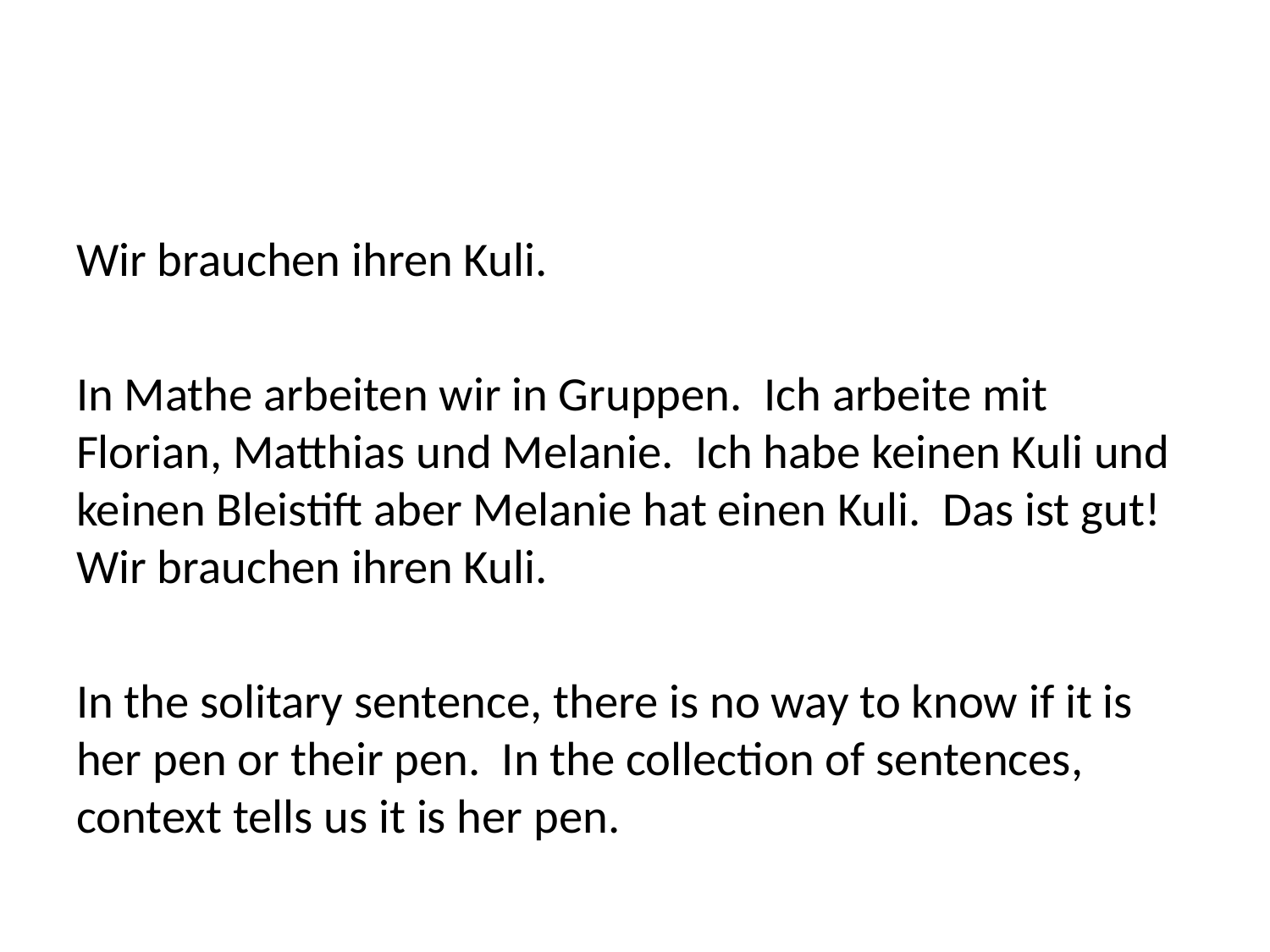

#
Wir brauchen ihren Kuli.

In Mathe arbeiten wir in Gruppen.  Ich arbeite mit Florian, Matthias und Melanie.  Ich habe keinen Kuli und keinen Bleistift aber Melanie hat einen Kuli.  Das ist gut!  Wir brauchen ihren Kuli.

In the solitary sentence, there is no way to know if it is her pen or their pen.  In the collection of sentences, context tells us it is her pen.